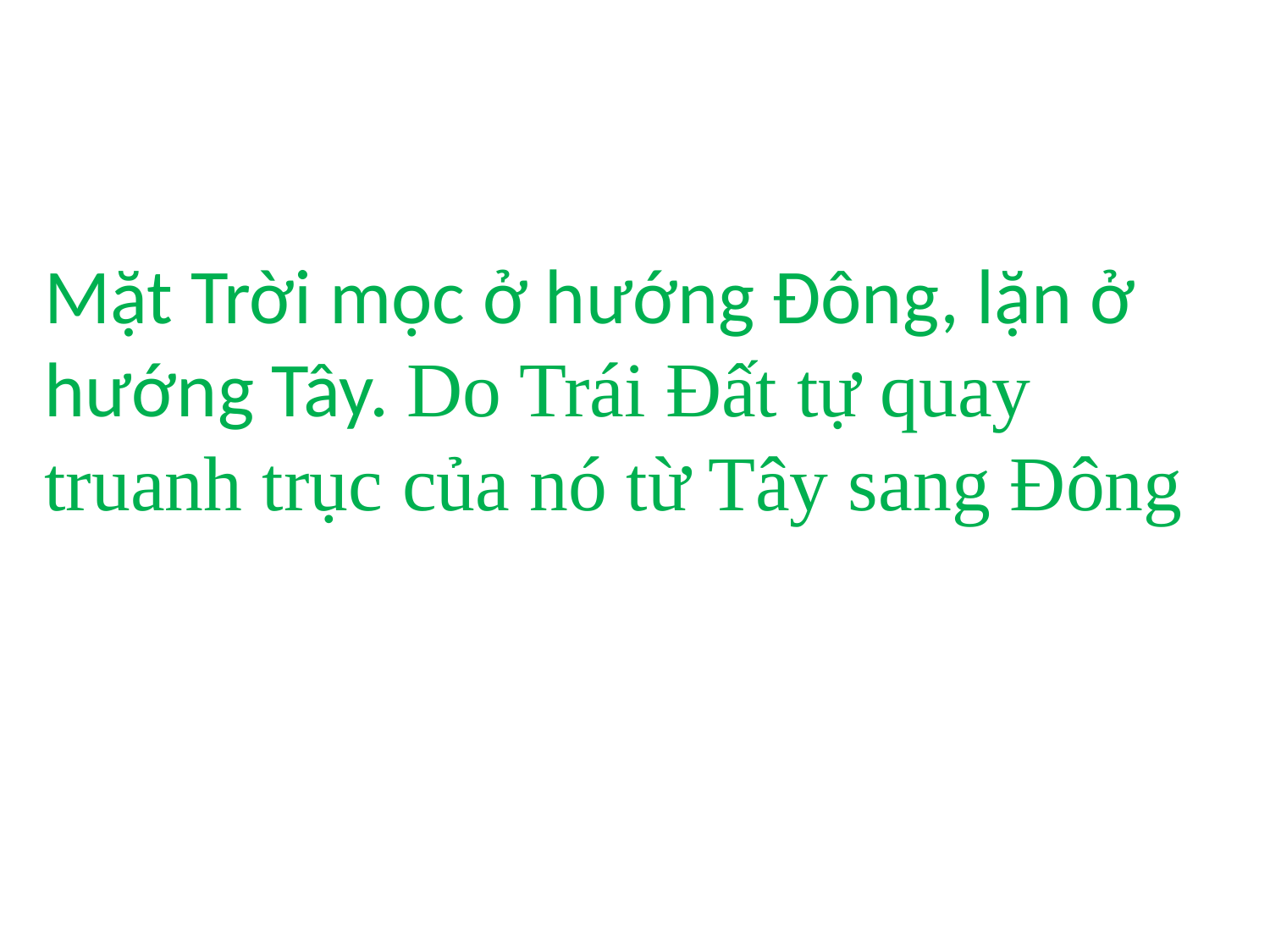

# Mặt Trời mọc ở hướng Đông, lặn ở hướng Tây. Do Trái Đất tự quay truanh trục của nó từ Tây sang Đông